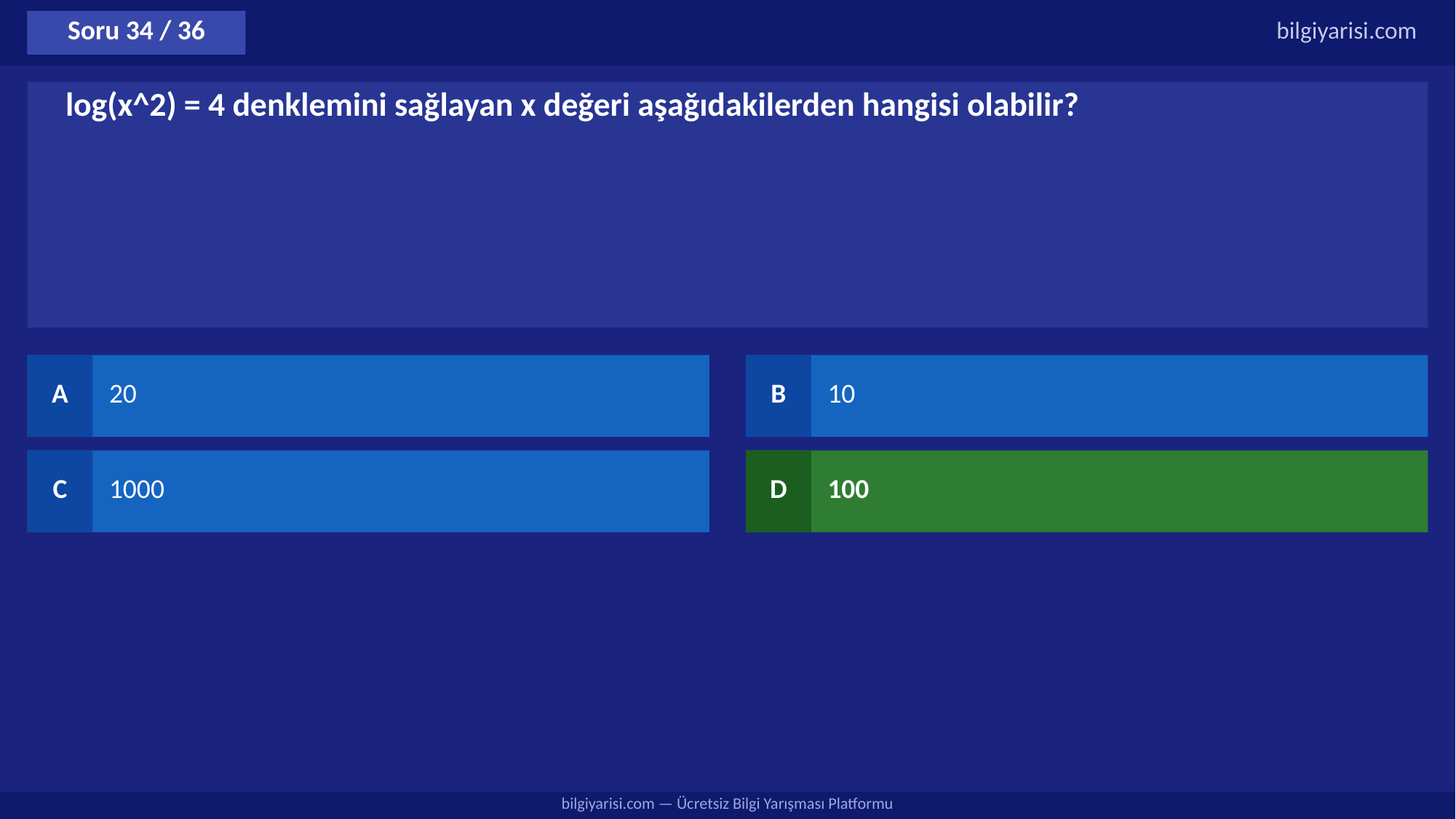

Soru 34 / 36
bilgiyarisi.com

log(x^2) = 4 denklemini sağlayan x değeri aşağıdakilerden hangisi olabilir?

A
20

B
10

C
1000

D
100
bilgiyarisi.com — Ücretsiz Bilgi Yarışması Platformu